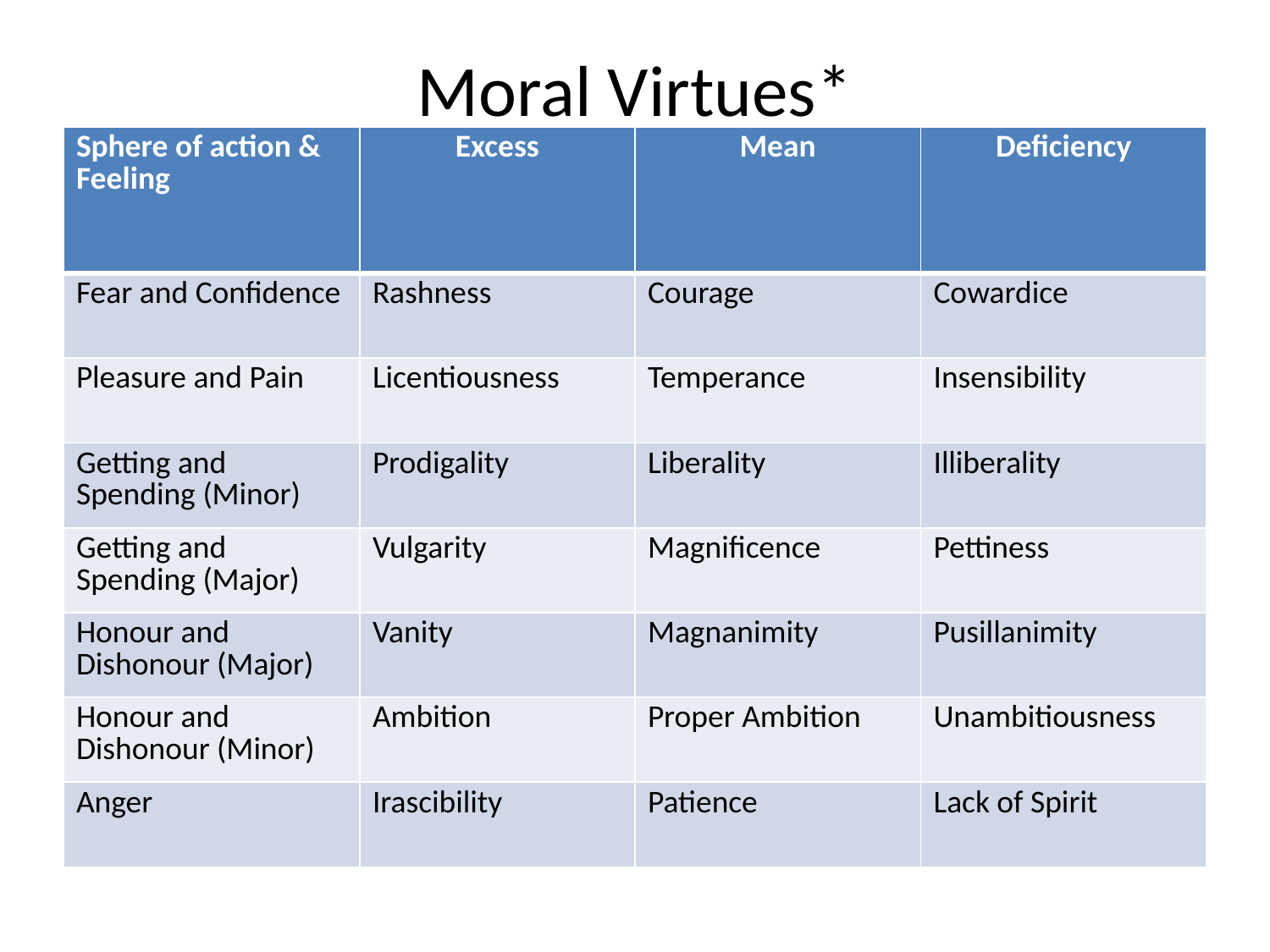

# Moral Virtues*
| Sphere of action & Feeling | Excess | Mean | Deficiency |
| --- | --- | --- | --- |
| Fear and Confidence | Rashness | Courage | Cowardice |
| Pleasure and Pain | Licentiousness | Temperance | Insensibility |
| Getting and Spending (Minor) | Prodigality | Liberality | Illiberality |
| Getting and Spending (Major) | Vulgarity | Magnificence | Pettiness |
| Honour and Dishonour (Major) | Vanity | Magnanimity | Pusillanimity |
| Honour and Dishonour (Minor) | Ambition | Proper Ambition | Unambitiousness |
| Anger | Irascibility | Patience | Lack of Spirit |